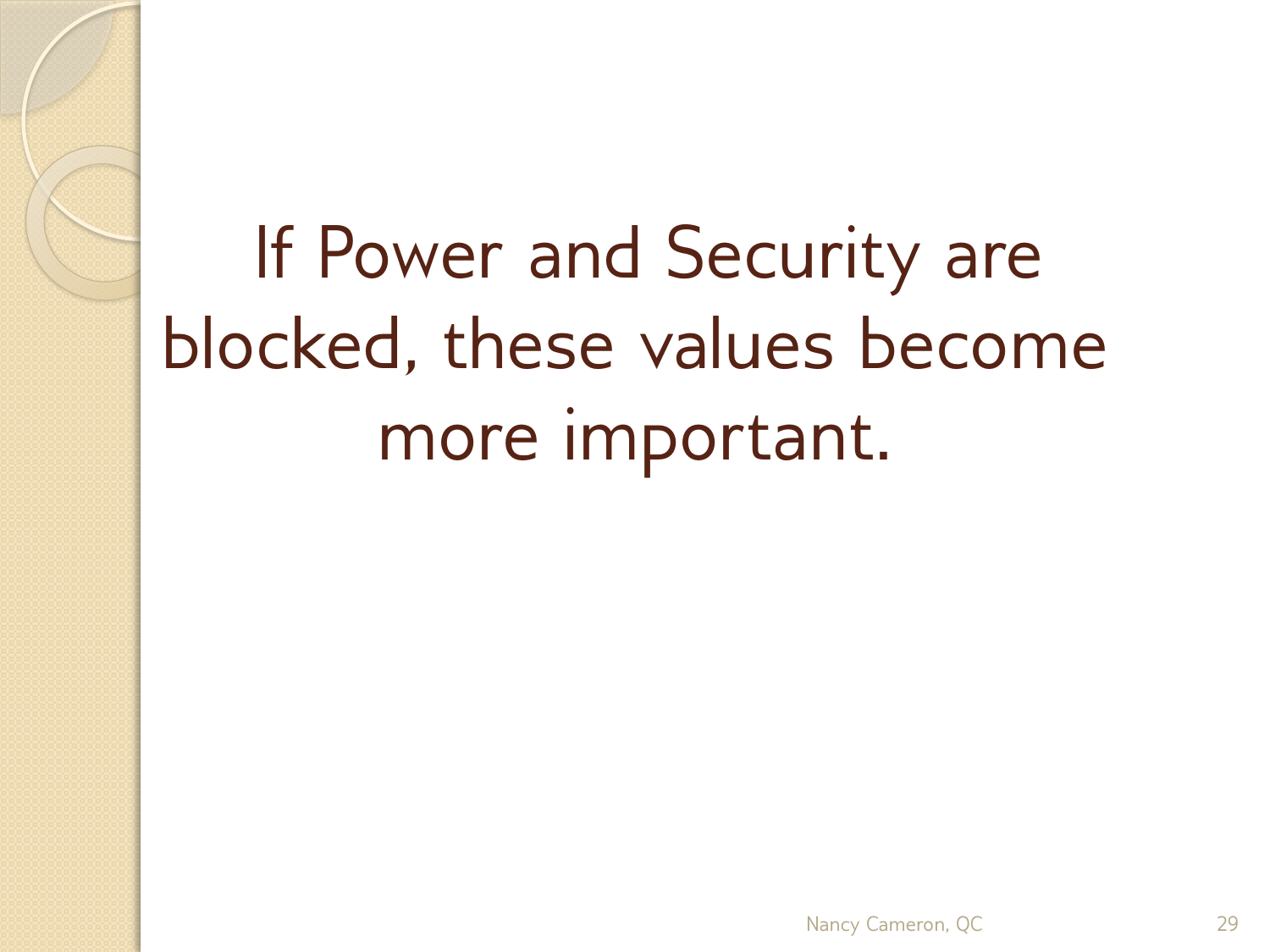

# If Power and Security are 	blocked, these values become more important.
Nancy Cameron, QC
29